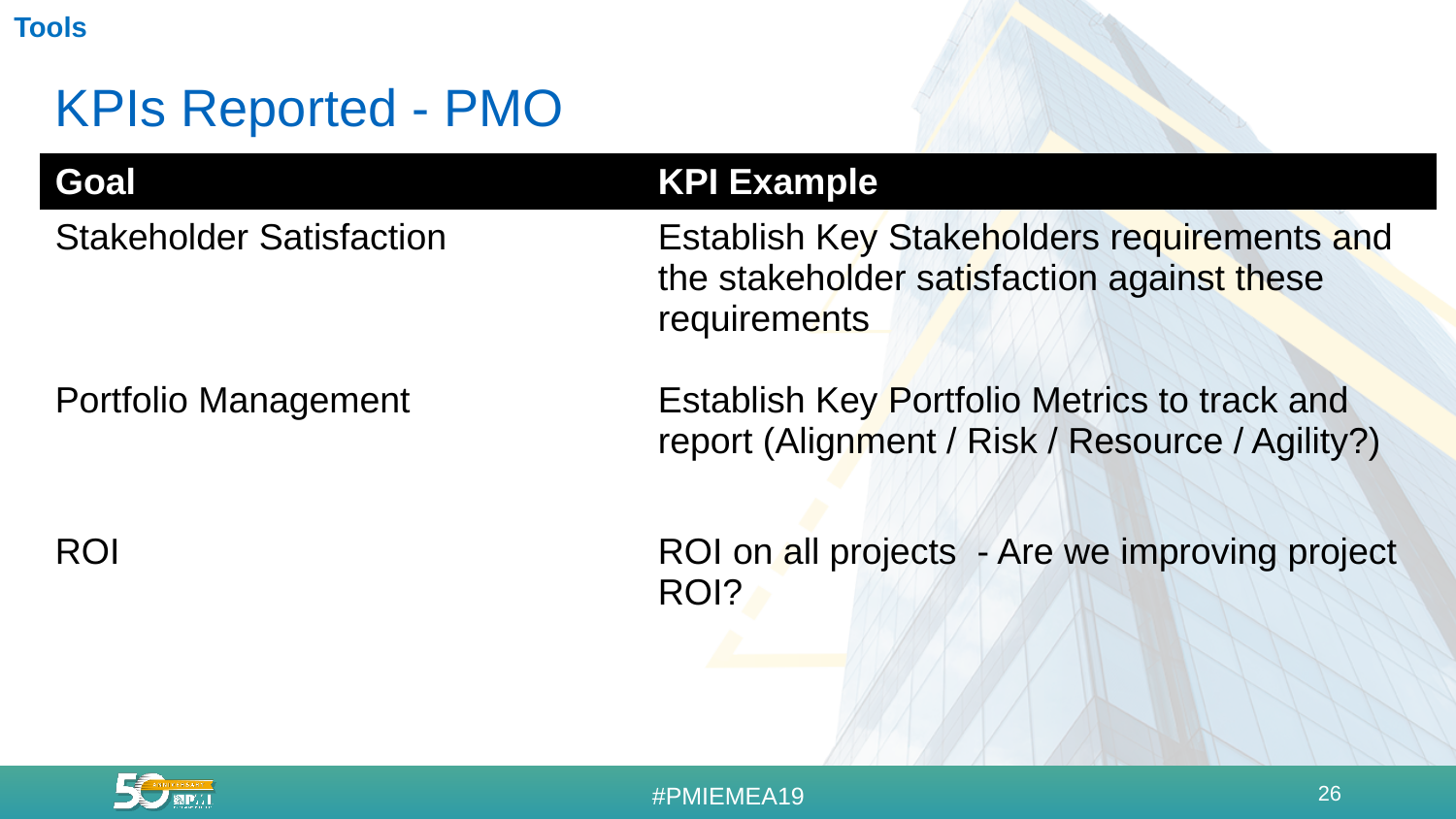

Tools
# KPIs Reported - PMO
| Goal | KPI Example |
| --- | --- |
| Stakeholder Satisfaction Portfolio Management | Establish Key Stakeholders requirements and the stakeholder satisfaction against these requirements Establish Key Portfolio Metrics to track and report (Alignment / Risk / Resource / Agility?) |
|  |  |
| ROI | ROI on all projects - Are we improving project ROI? |
26